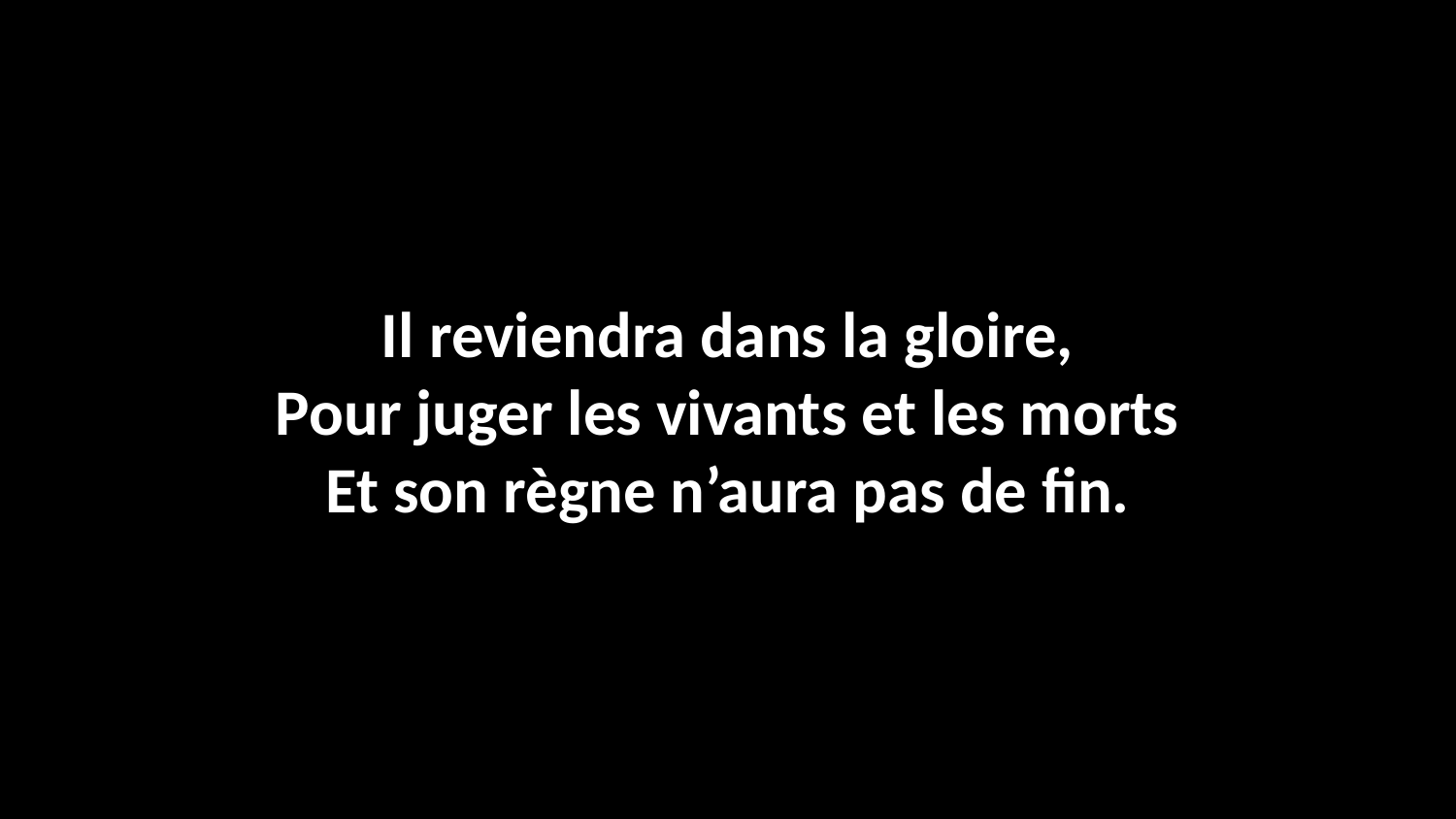

Il reviendra dans la gloire,
Pour juger les vivants et les morts
Et son règne n’aura pas de fin.